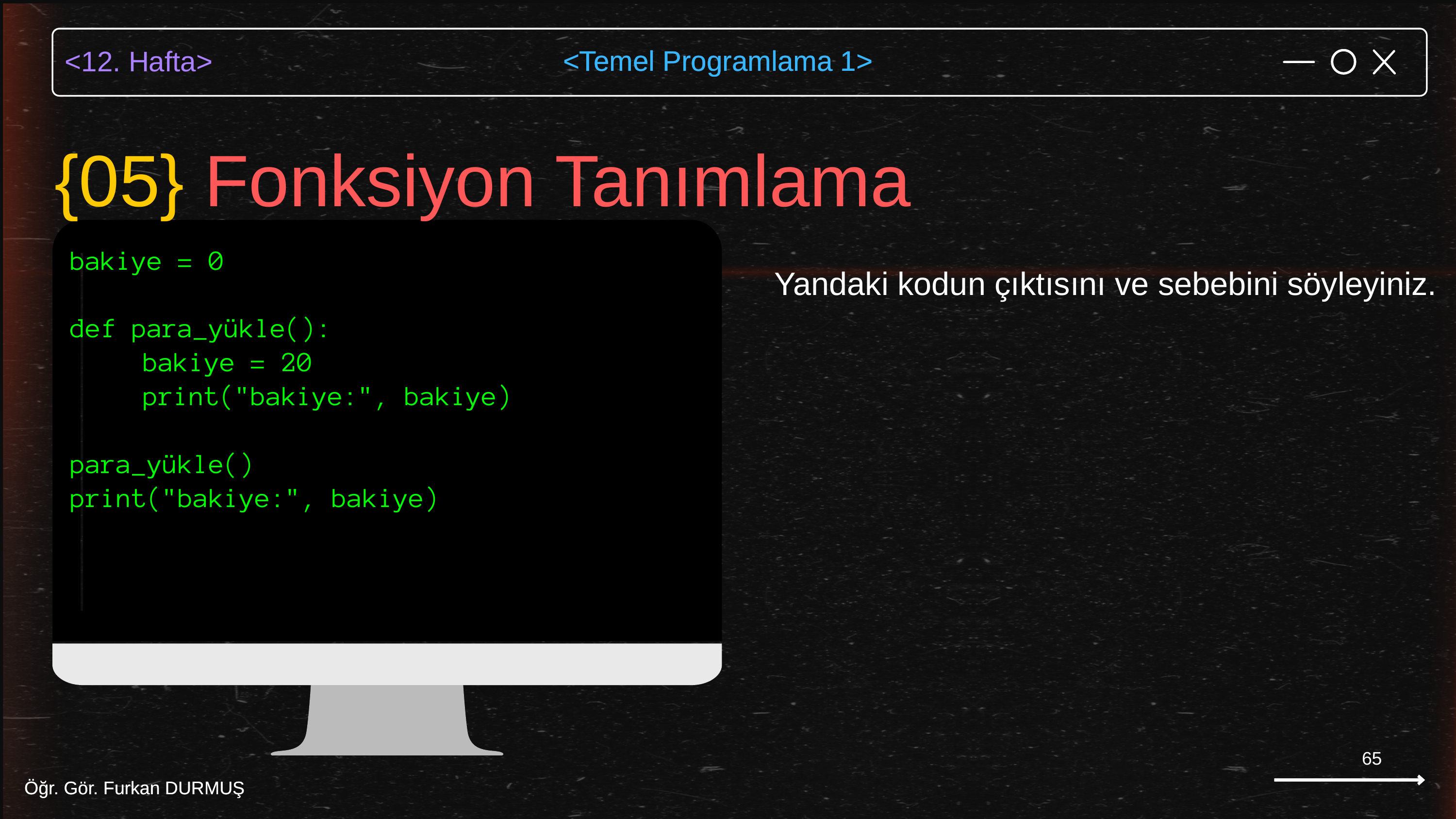

<Temel Programlama 1>

Öğr. Gör. Furkan DURMUŞ
{05} Fonksiyon Tanımlama

bakiye = 0

def para_yükle():
	bakiye = 20
	print("bakiye:", bakiye)

para_yükle()
print("bakiye:", bakiye)
Yandaki kodun çıktısını ve sebebini söyleyiniz.
65